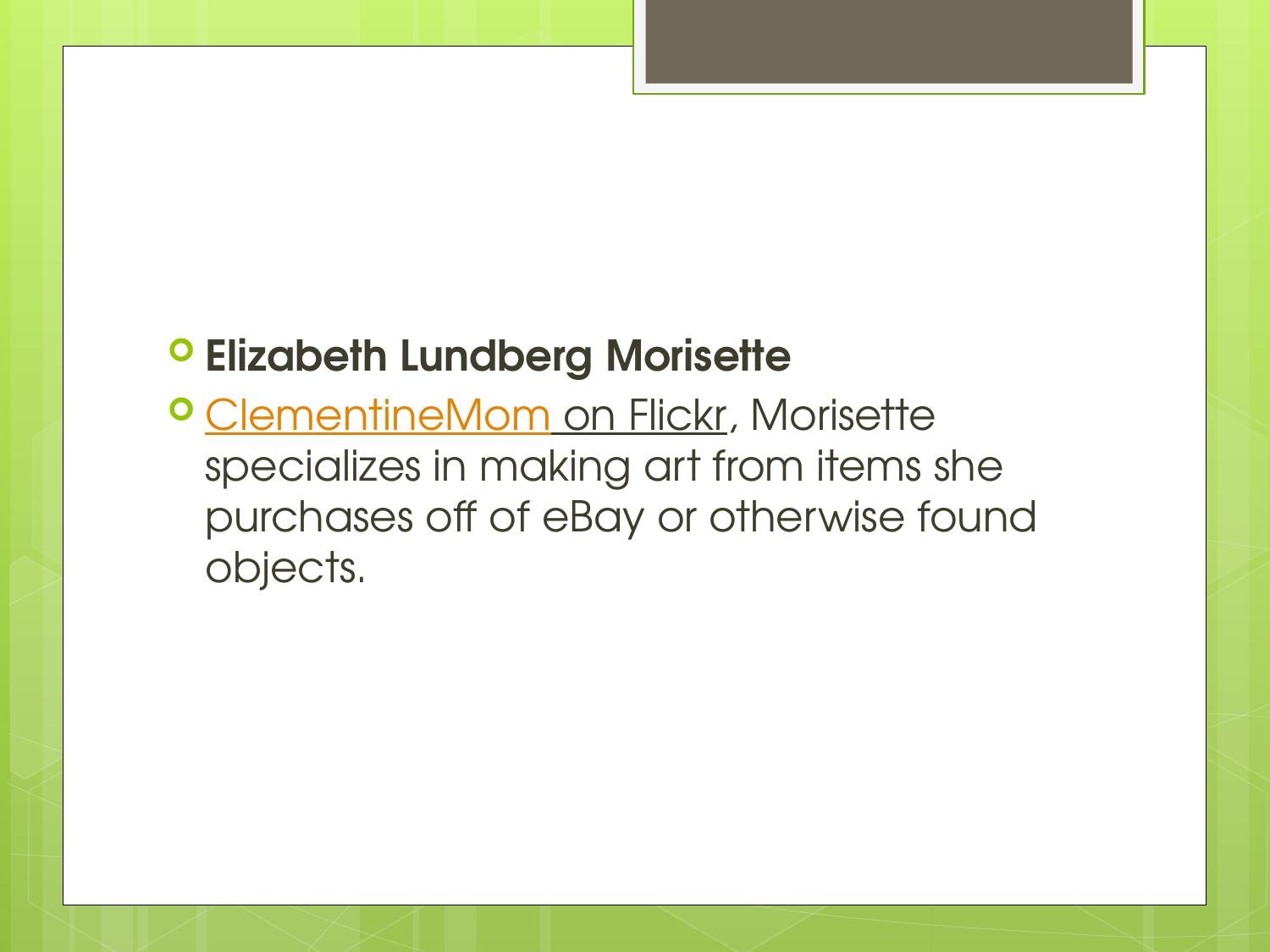

#
Elizabeth Lundberg Morisette
ClementineMom on Flickr, Morisette specializes in making art from items she purchases off of eBay or otherwise found objects.